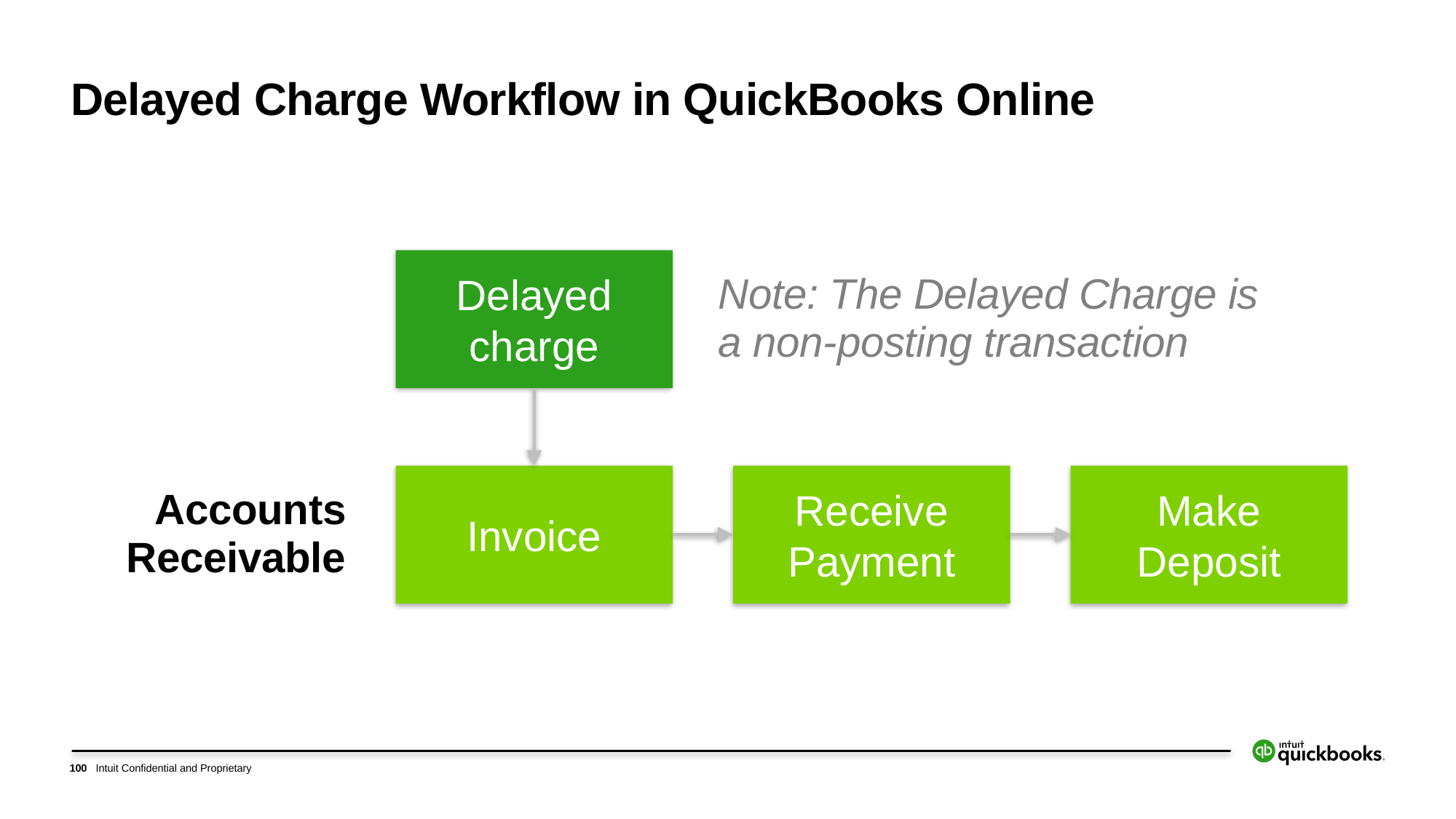

# Delayed Charge Workflow in QuickBooks Online
Delayed charge
Note: The Delayed Charge is a non-posting transaction
Invoice
Receive Payment
Make Deposit
Accounts Receivable